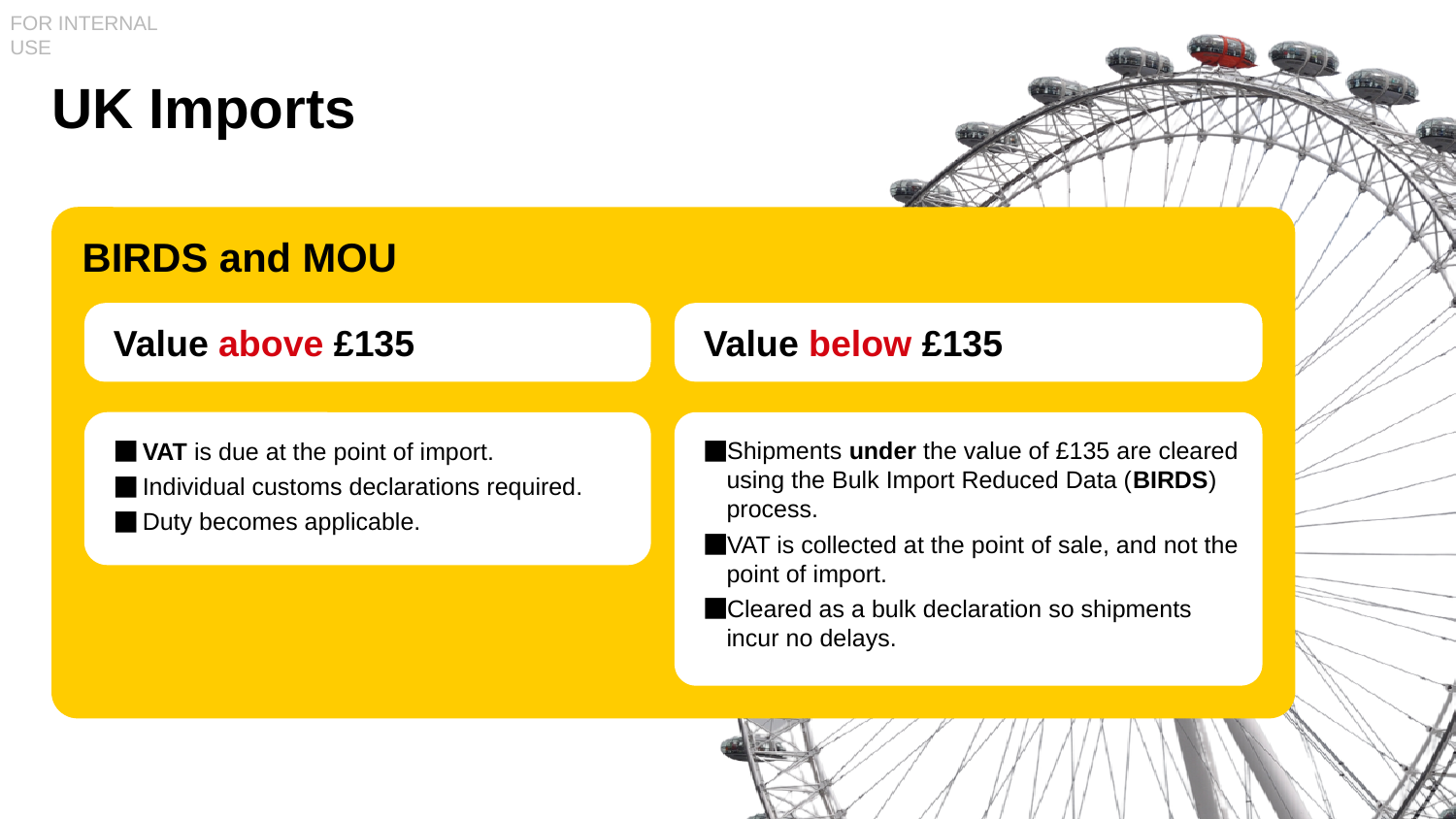

# UK Imports
BIRDS and MOU
Value above £135
Value below £135
VAT is due at the point of import.
Individual customs declarations required.
Duty becomes applicable.
Shipments under the value of £135 are cleared using the Bulk Import Reduced Data (BIRDS) process.
VAT is collected at the point of sale, and not the point of import.
Cleared as a bulk declaration so shipments incur no delays.